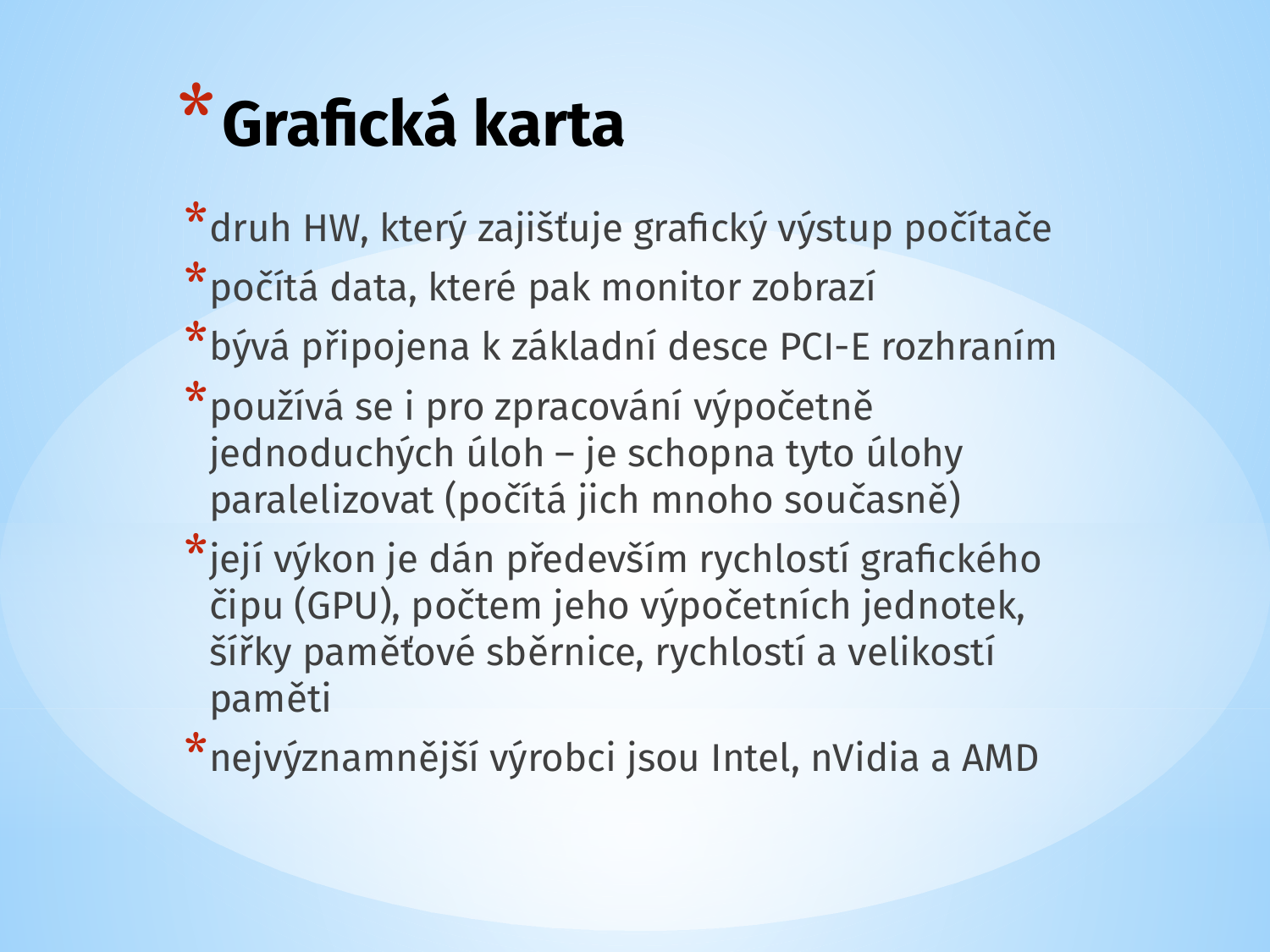

# Grafická karta
druh HW, který zajišťuje grafický výstup počítače
počítá data, které pak monitor zobrazí
bývá připojena k základní desce PCI-E rozhraním
používá se i pro zpracování výpočetně jednoduchých úloh – je schopna tyto úlohy paralelizovat (počítá jich mnoho současně)
její výkon je dán především rychlostí grafického čipu (GPU), počtem jeho výpočetních jednotek, šířky paměťové sběrnice, rychlostí a velikostí paměti
nejvýznamnější výrobci jsou Intel, nVidia a AMD